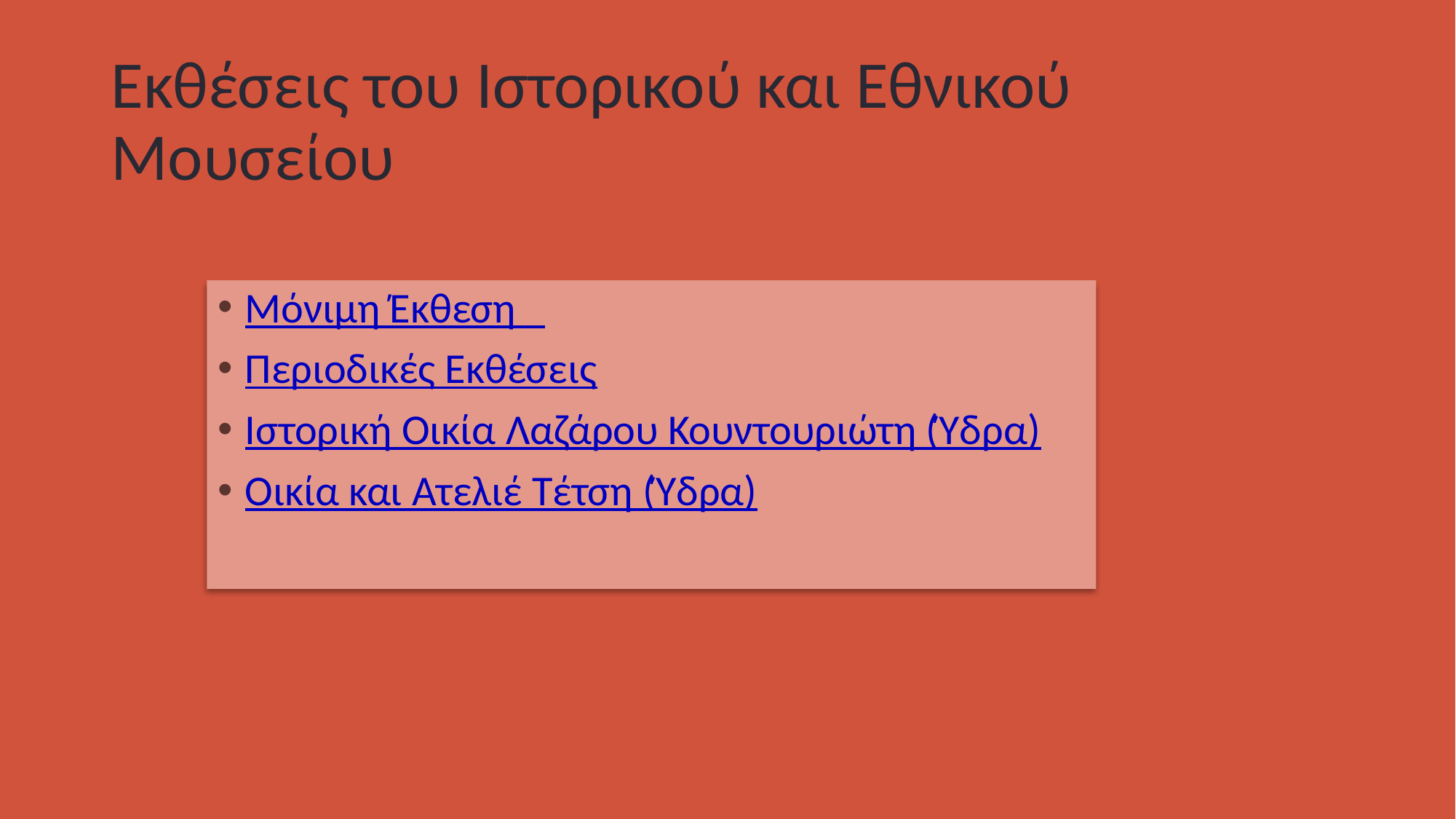

# Εκθέσεις του Ιστορικού και Εθνικού Μουσείου
Μόνιμη Έκθεση
Περιοδικές Εκθέσεις
Ιστορική Οικία Λαζάρου Κουντουριώτη (Ύδρα)
Οικία και Ατελιέ Τέτση (Ύδρα)